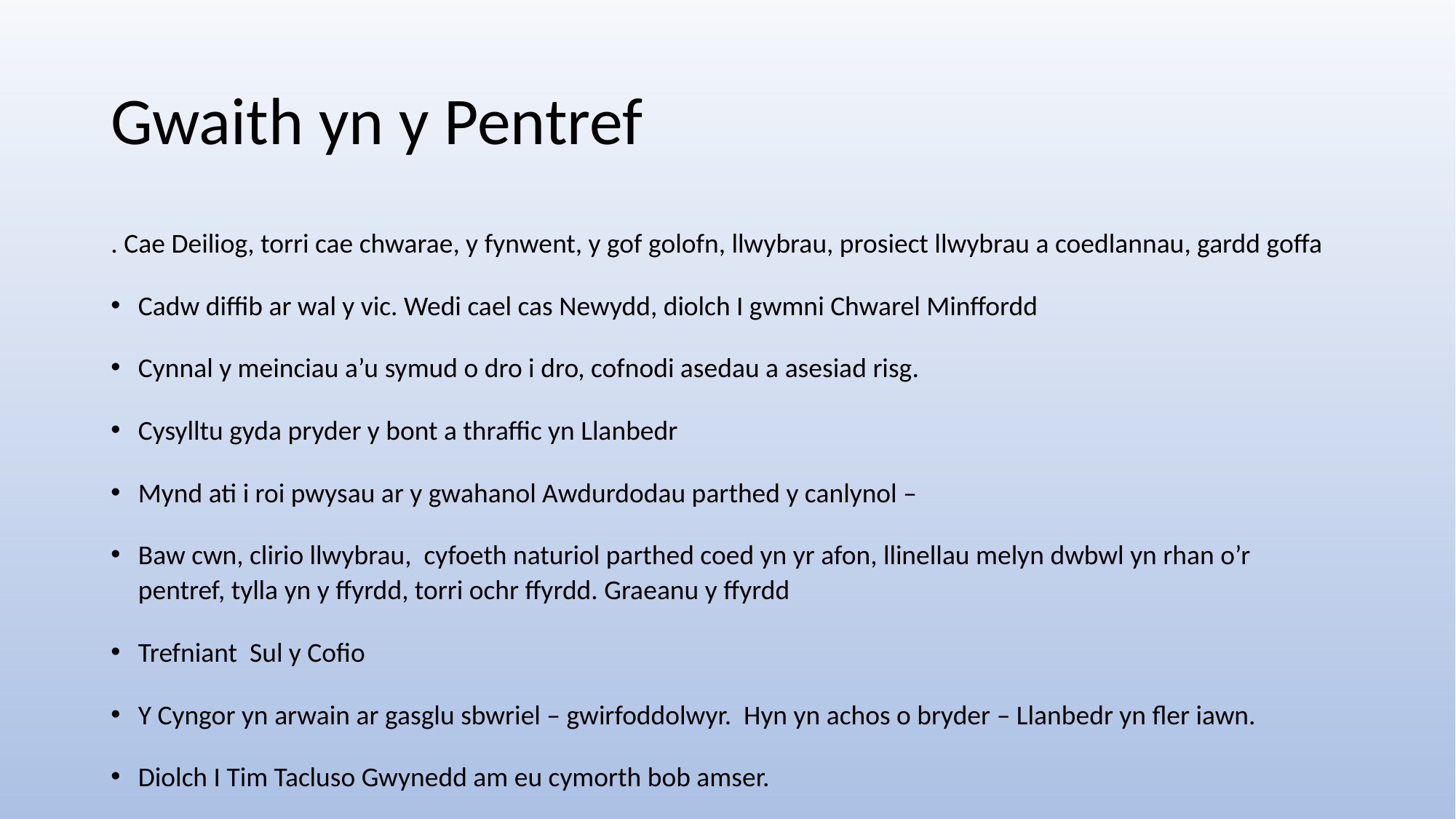

# Gwaith yn y Pentref
. Cae Deiliog, torri cae chwarae, y fynwent, y gof golofn, llwybrau, prosiect llwybrau a coedlannau, gardd goffa
Cadw diffib ar wal y vic. Wedi cael cas Newydd, diolch I gwmni Chwarel Minffordd
Cynnal y meinciau a’u symud o dro i dro, cofnodi asedau a asesiad risg.
Cysylltu gyda pryder y bont a thraffic yn Llanbedr
Mynd ati i roi pwysau ar y gwahanol Awdurdodau parthed y canlynol –
Baw cwn, clirio llwybrau,  cyfoeth naturiol parthed coed yn yr afon, llinellau melyn dwbwl yn rhan o’r pentref, tylla yn y ffyrdd, torri ochr ffyrdd. Graeanu y ffyrdd
Trefniant  Sul y Cofio
Y Cyngor yn arwain ar gasglu sbwriel – gwirfoddolwyr.  Hyn yn achos o bryder – Llanbedr yn fler iawn.
Diolch I Tim Tacluso Gwynedd am eu cymorth bob amser.